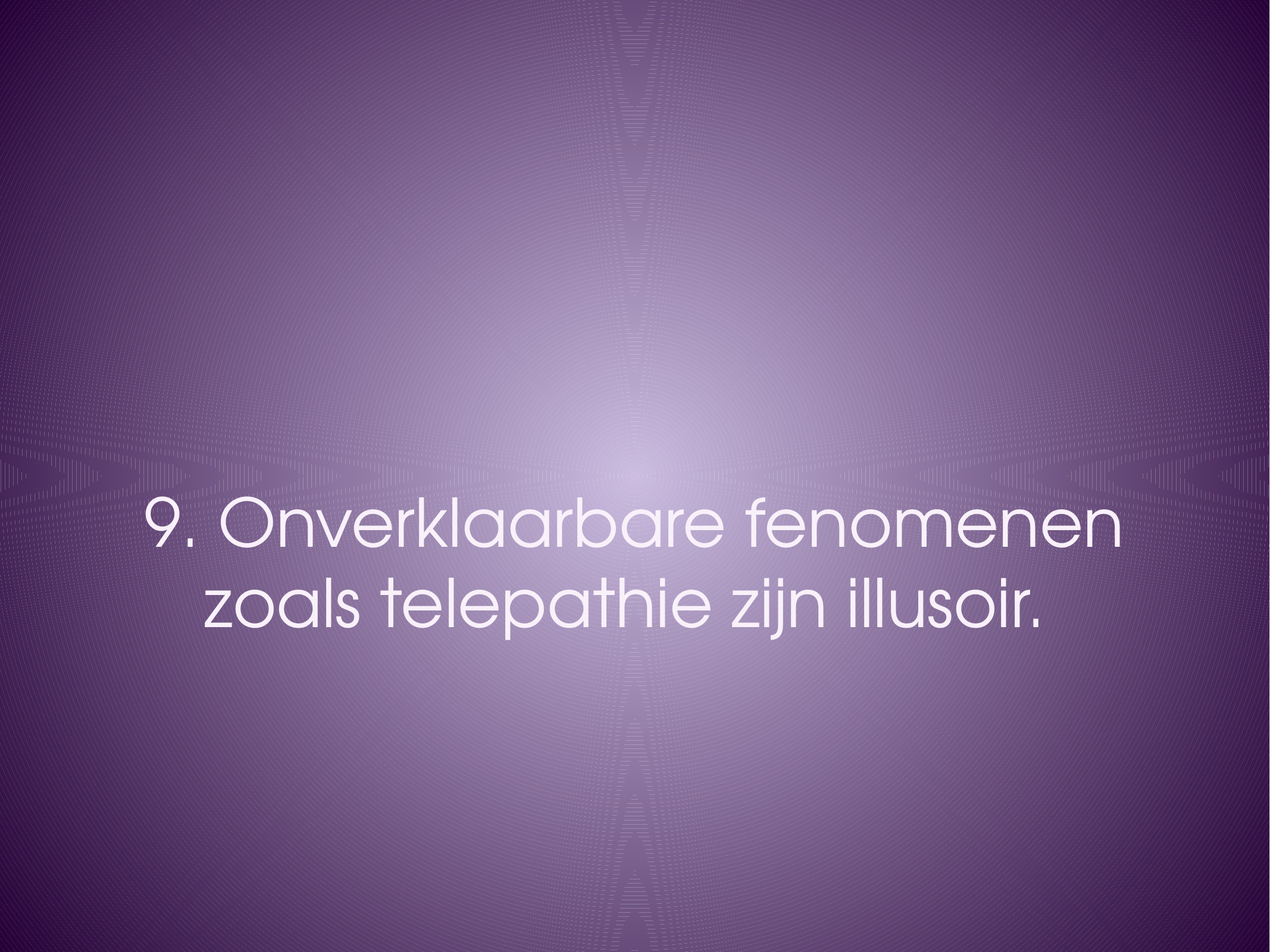

# 9. Onverklaarbare fenomenen zoals telepathie zijn illusoir.